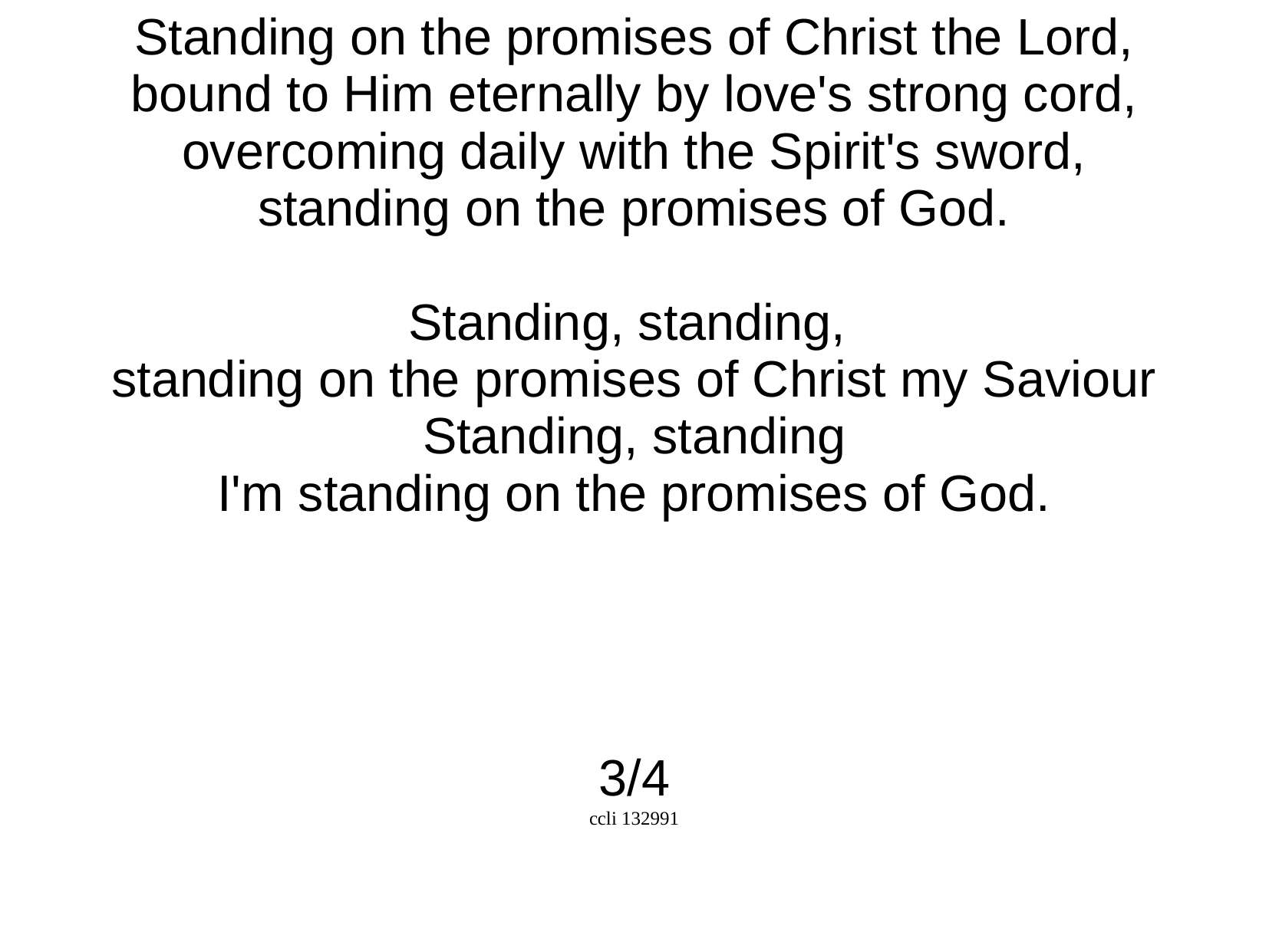

Standing on the promises of Christ the Lord,
bound to Him eternally by love's strong cord,
overcoming daily with the Spirit's sword,
standing on the promises of God.

Standing, standing,
standing on the promises of Christ my Saviour
Standing, standing
I'm standing on the promises of God.

3/4
ccli 132991